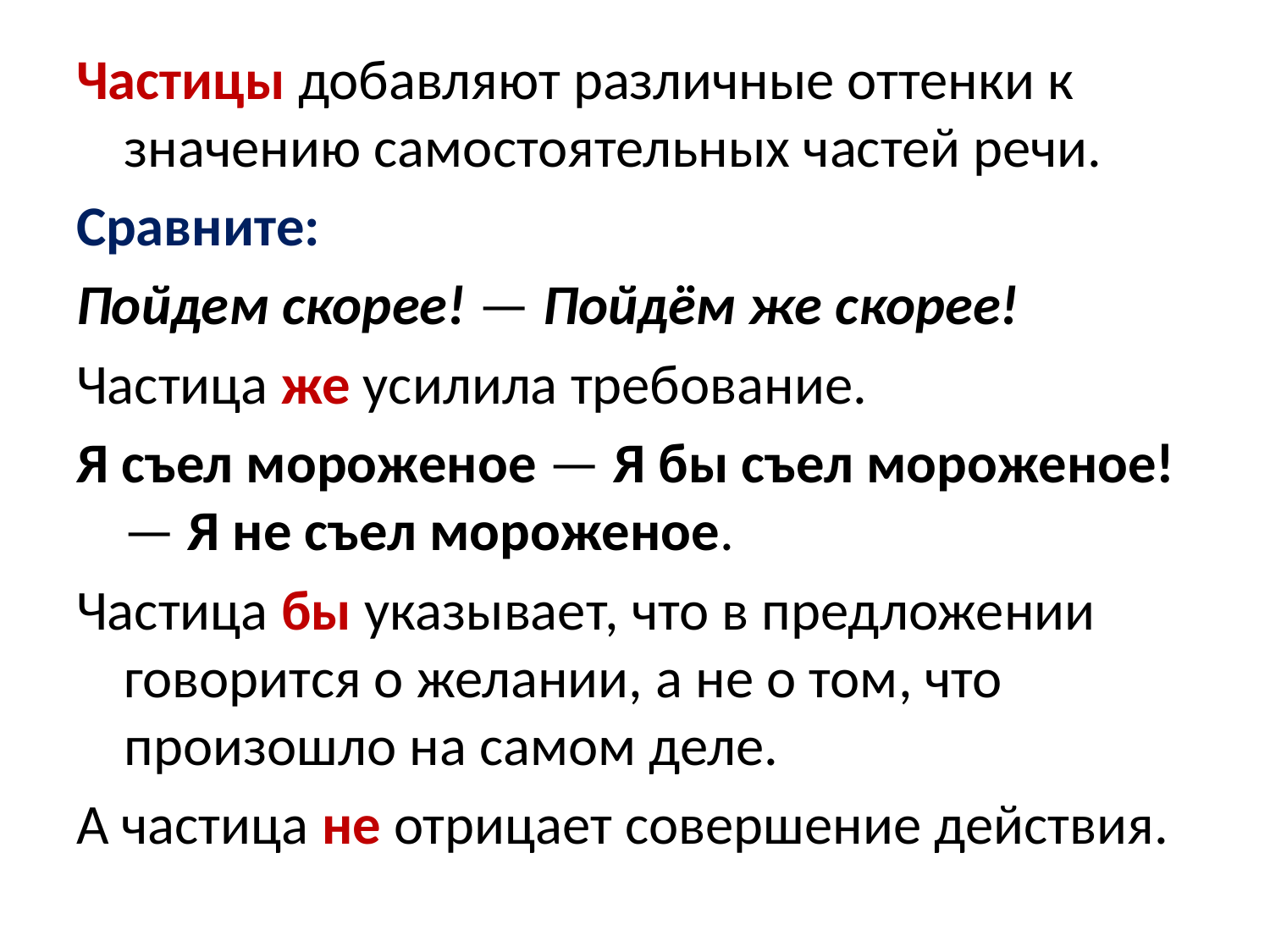

Частицы добавляют различные оттенки к значению самостоятельных частей речи.
Сравните:
Пойдем скорее! — Пойдём же скорее!
Частица же усилила требование.
Я съел мороженое — Я бы съел мороженое! — Я не съел мороженое.
Частица бы указывает, что в предложении говорится о желании, а не о том, что произошло на самом деле.
А частица не отрицает совершение действия.